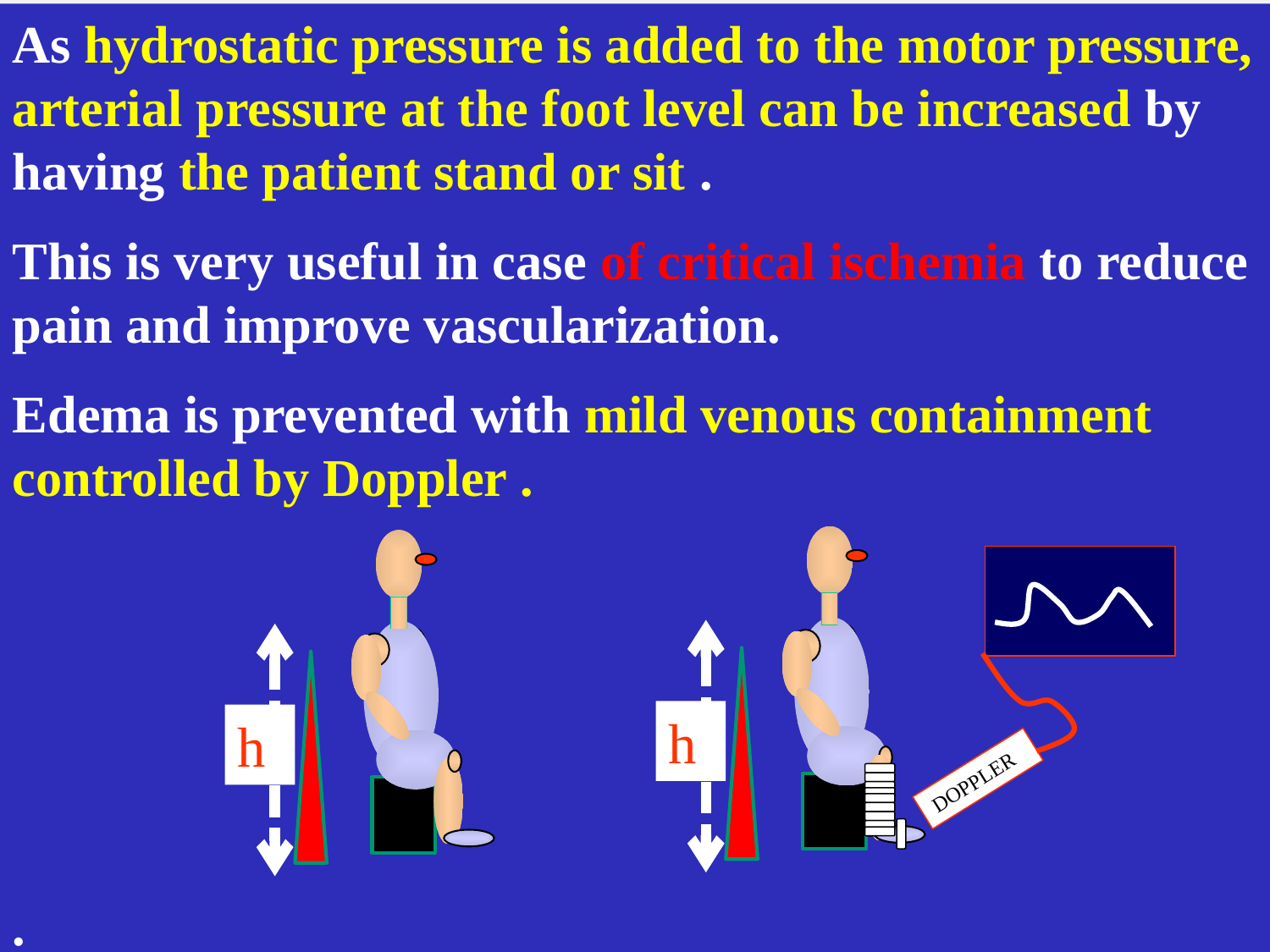

As hydrostatic pressure is added to the motor pressure, arterial pressure at the foot level can be increased by having the patient stand or sit .
This is very useful in case of critical ischemia to reduce pain and improve vascularization.
Edema is prevented with mild venous containment controlled by Doppler .

.

DOPPLER

h
h